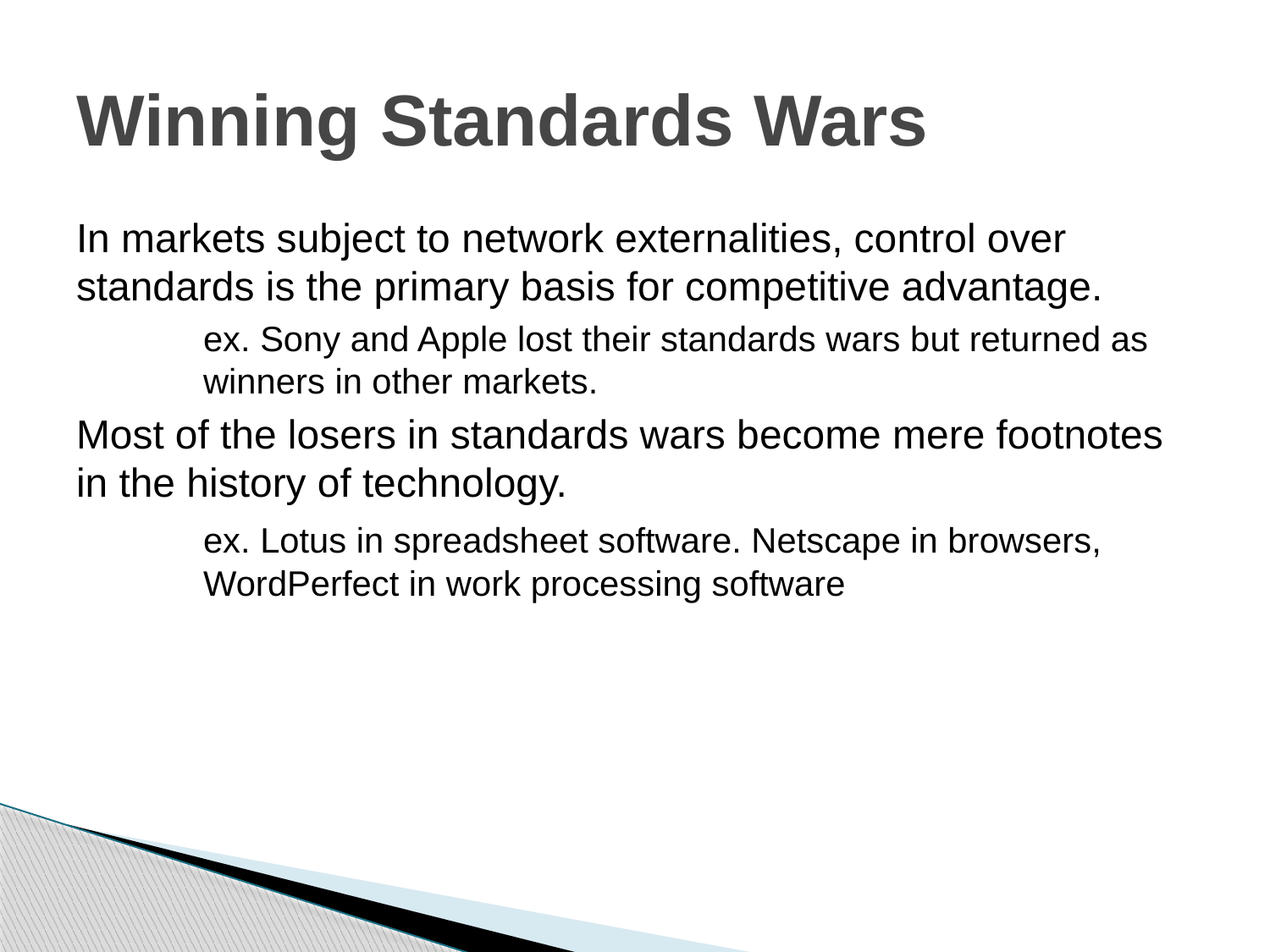

Winning Standards Wars
In markets subject to network externalities, control over standards is the primary basis for competitive advantage.
	ex. Sony and Apple lost their standards wars but returned as 	winners in other markets.
Most of the losers in standards wars become mere footnotes in the history of technology.
	ex. Lotus in spreadsheet software. Netscape in browsers, 	WordPerfect in work processing software